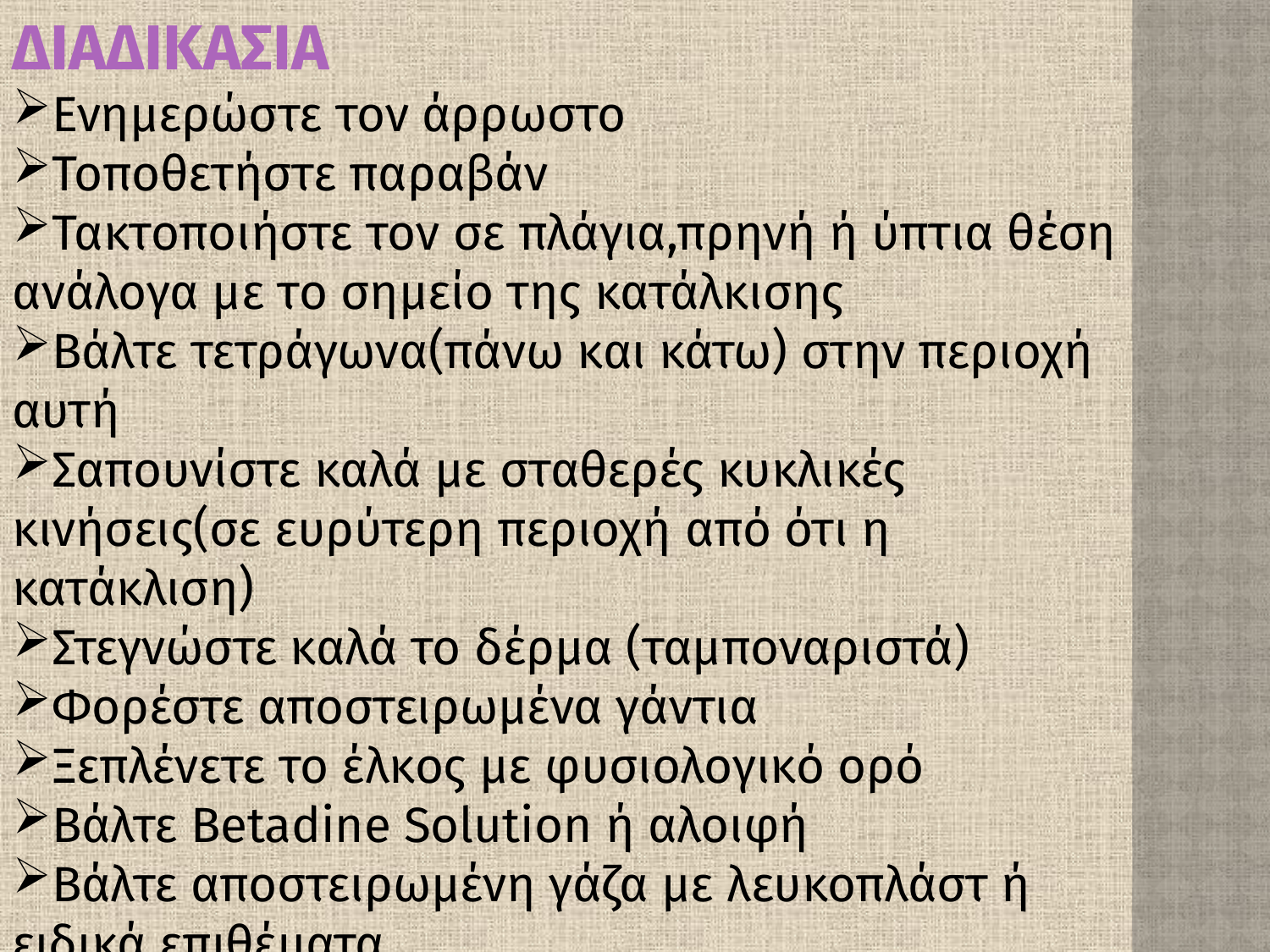

ΔΙΑΔΙΚΑΣΙΑ
Ενημερώστε τον άρρωστο
Τοποθετήστε παραβάν
Τακτοποιήστε τον σε πλάγια,πρηνή ή ύπτια θέση ανάλογα με το σημείο της κατάλκισης
Βάλτε τετράγωνα(πάνω και κάτω) στην περιοχή αυτή
Σαπουνίστε καλά με σταθερές κυκλικές κινήσεις(σε ευρύτερη περιοχή από ότι η κατάκλιση)
Στεγνώστε καλά το δέρμα (ταμποναριστά)
Φορέστε αποστειρωμένα γάντια
Ξεπλένετε το έλκος με φυσιολογικό ορό
Βάλτε Betadine Solution ή αλοιφή
Βάλτε αποστειρωμένη γάζα με λευκοπλάστ ή ειδικά επιθέματα